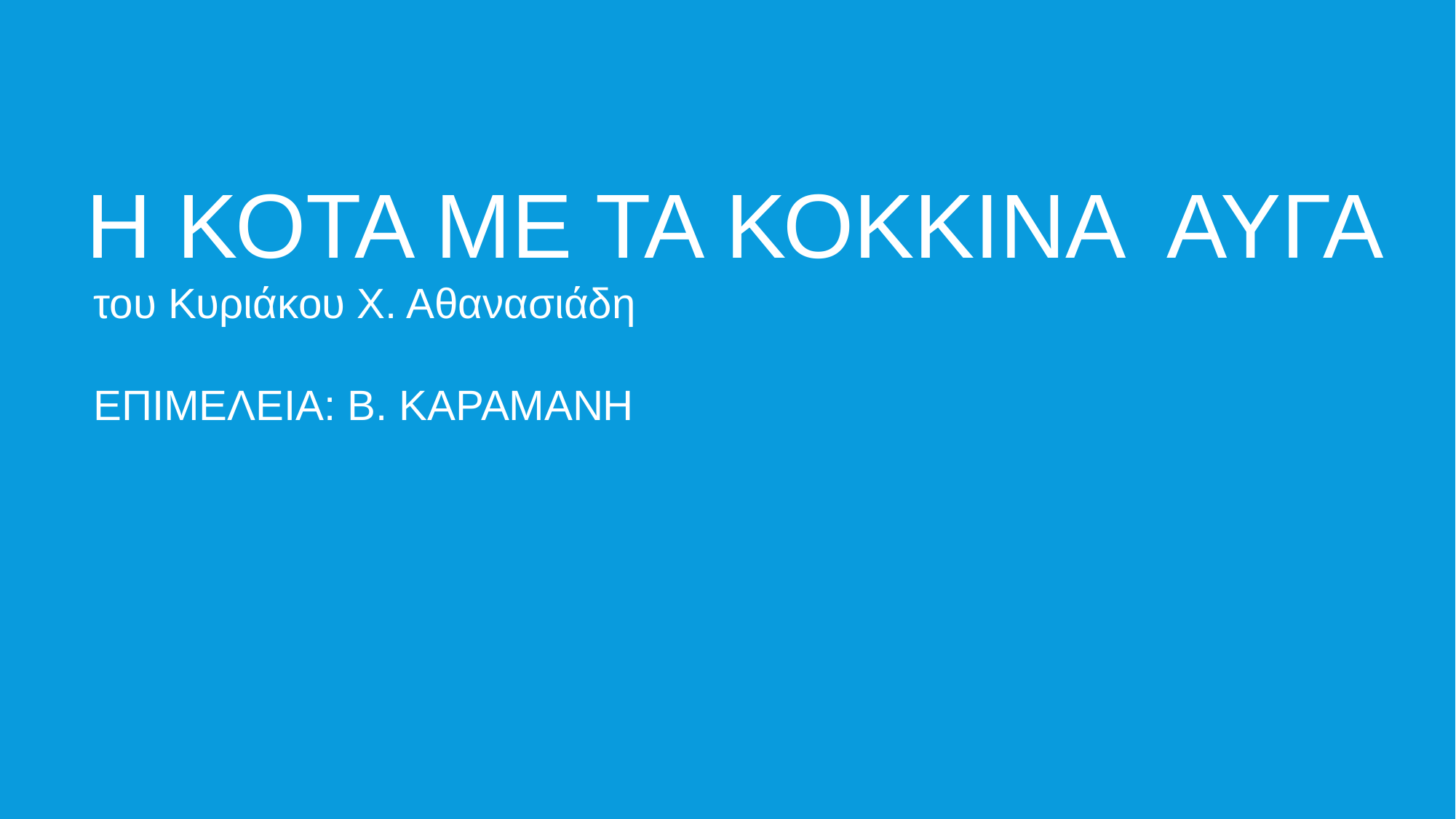

Η ΚΟΤΑ ΜΕ ΤΑ ΚΟΚΚΙΝΑ  ΑΥΓΑ
       του Κυριάκου Χ. Αθανασιάδη

       ΕΠΙΜΕΛΕΙΑ: Β. ΚΑΡΑΜΑΝΗ